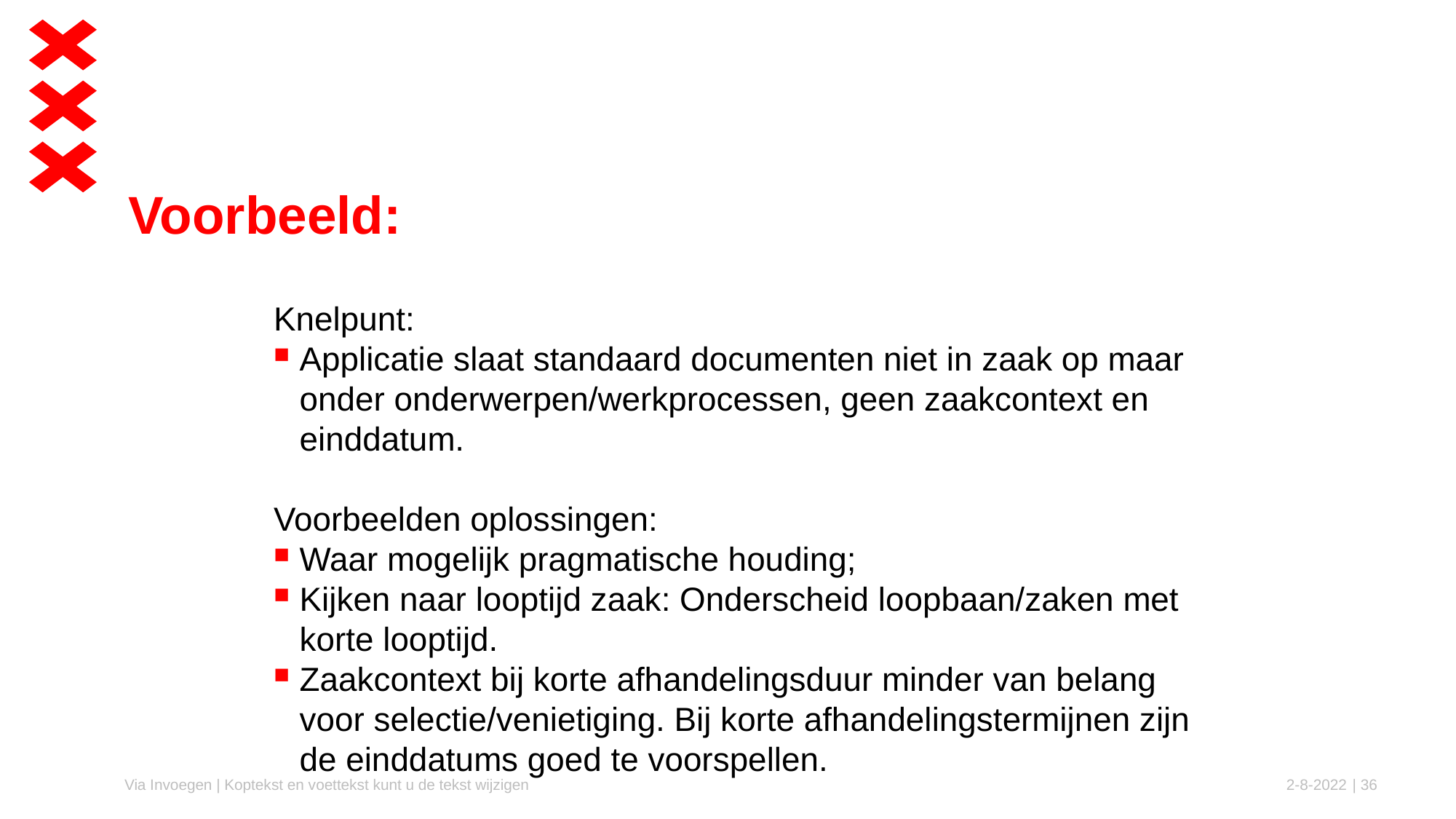

# Voorbeeld:
Knelpunt:
Applicatie slaat standaard documenten niet in zaak op maar onder onderwerpen/werkprocessen, geen zaakcontext en einddatum.

Voorbeelden oplossingen:
Waar mogelijk pragmatische houding;
Kijken naar looptijd zaak: Onderscheid loopbaan/zaken met korte looptijd.
Zaakcontext bij korte afhandelingsduur minder van belang voor selectie/venietiging. Bij korte afhandelingstermijnen zijn de einddatums goed te voorspellen.
Via Invoegen | Koptekst en voettekst kunt u de tekst wijzigen
2-8-2022
| 36